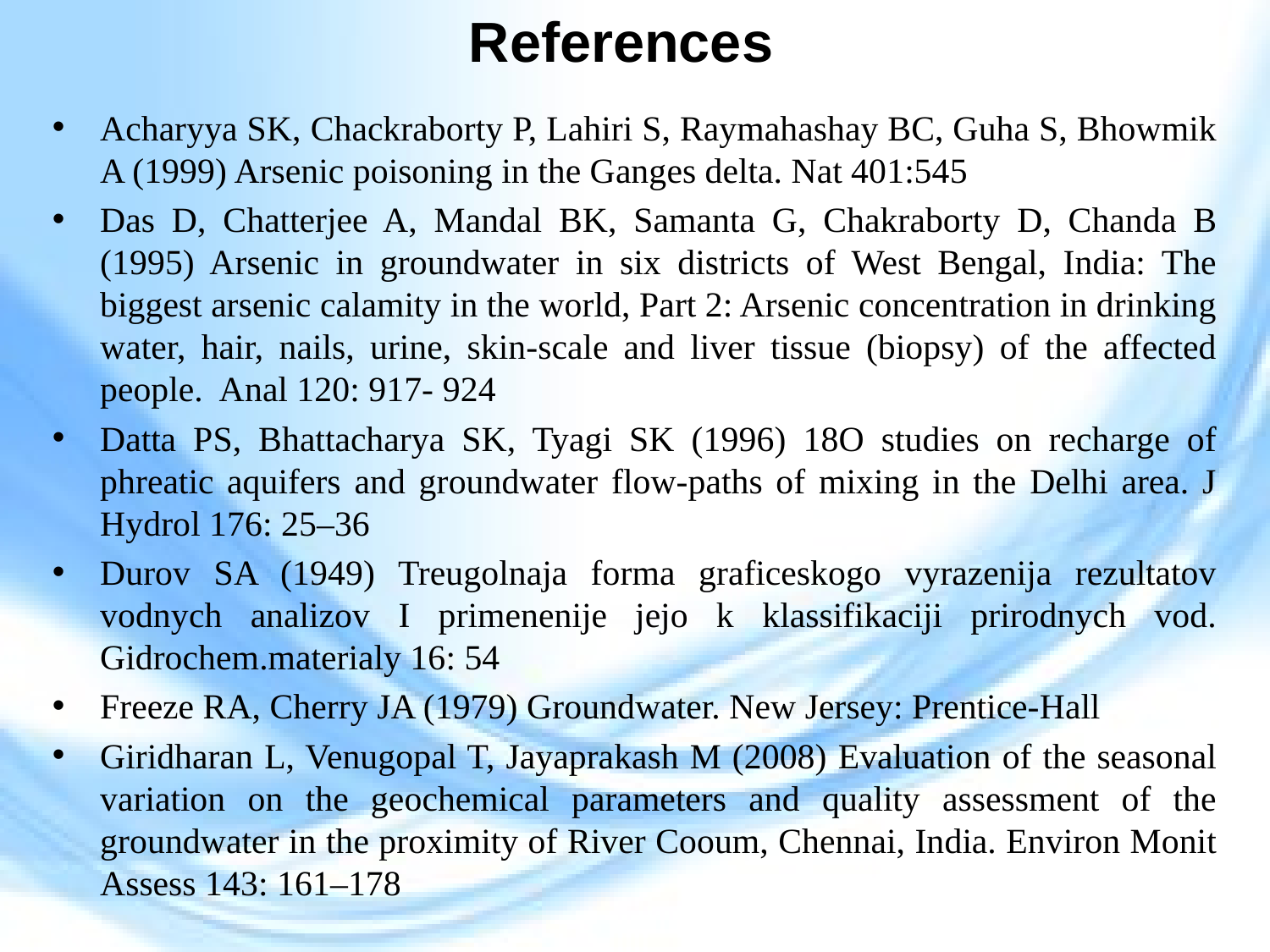

References

Acharyya SK, Chackraborty P, Lahiri S, Raymahashay BC, Guha S, Bhowmik A (1999) Arsenic poisoning in the Ganges delta. Nat 401:545
Das D, Chatterjee A, Mandal BK, Samanta G, Chakraborty D, Chanda B (1995) Arsenic in groundwater in six districts of West Bengal, India: The biggest arsenic calamity in the world, Part 2: Arsenic concentration in drinking water, hair, nails, urine, skin-scale and liver tissue (biopsy) of the affected people.  Anal 120: 917- 924
Datta PS, Bhattacharya SK, Tyagi SK (1996) 18O studies on recharge of phreatic aquifers and groundwater flow-paths of mixing in the Delhi area. J Hydrol 176: 25–36
Durov SA (1949) Treugolnaja forma graficeskogo vyrazenija rezultatov vodnych analizov I primenenije jejo k klassifikaciji prirodnych vod. Gidrochem.materialy 16: 54
Freeze RA, Cherry JA (1979) Groundwater. New Jersey: Prentice-Hall
Giridharan L, Venugopal T, Jayaprakash M (2008) Evaluation of the seasonal variation on the geochemical parameters and quality assessment of the groundwater in the proximity of River Cooum, Chennai, India. Environ Monit Assess 143: 161–178